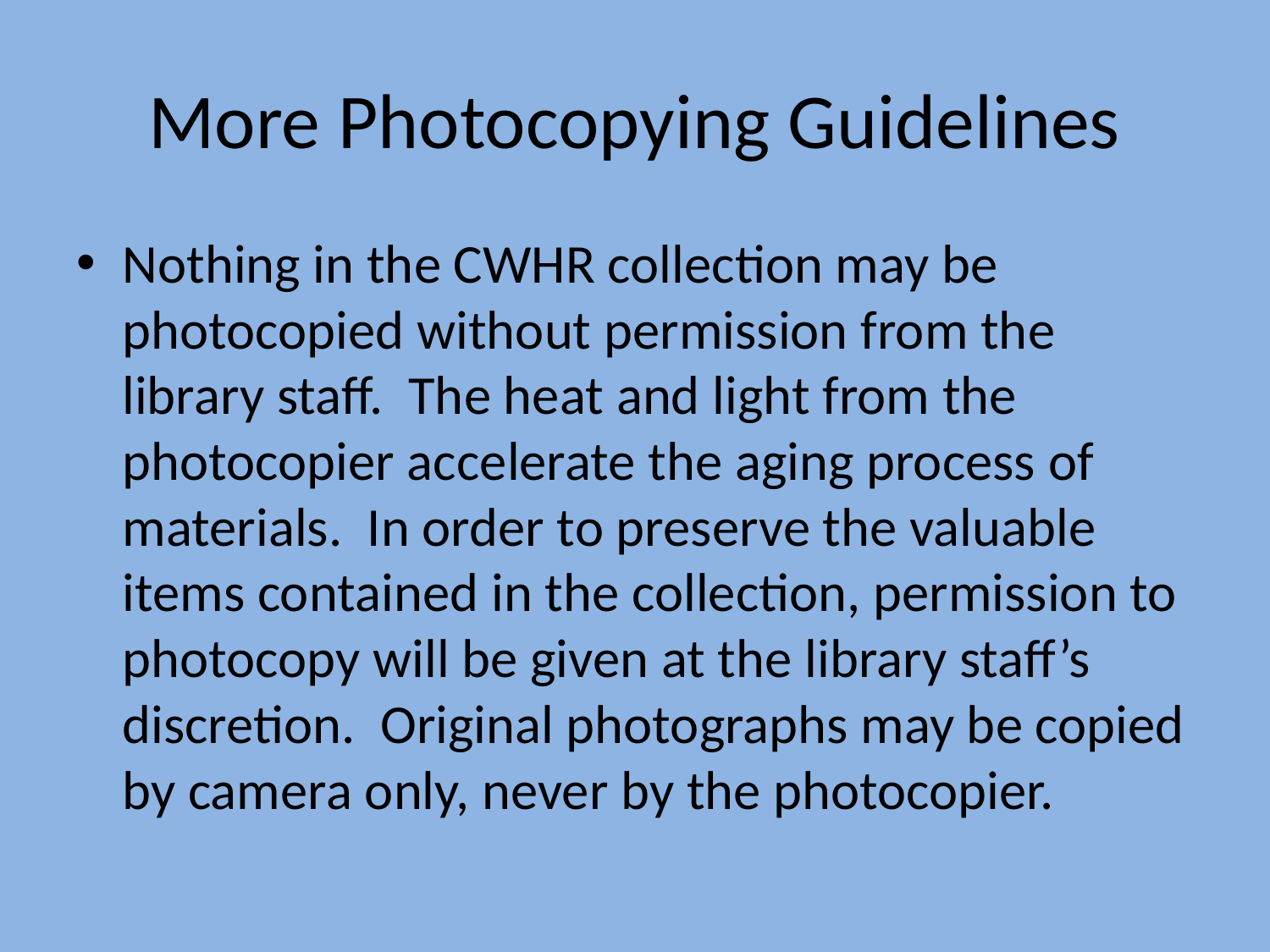

# More Photocopying Guidelines
Nothing in the CWHR collection may be photocopied without permission from the library staff.  The heat and light from the photocopier accelerate the aging process of materials.  In order to preserve the valuable items contained in the collection, permission to photocopy will be given at the library staff’s discretion.  Original photographs may be copied by camera only, never by the photocopier.